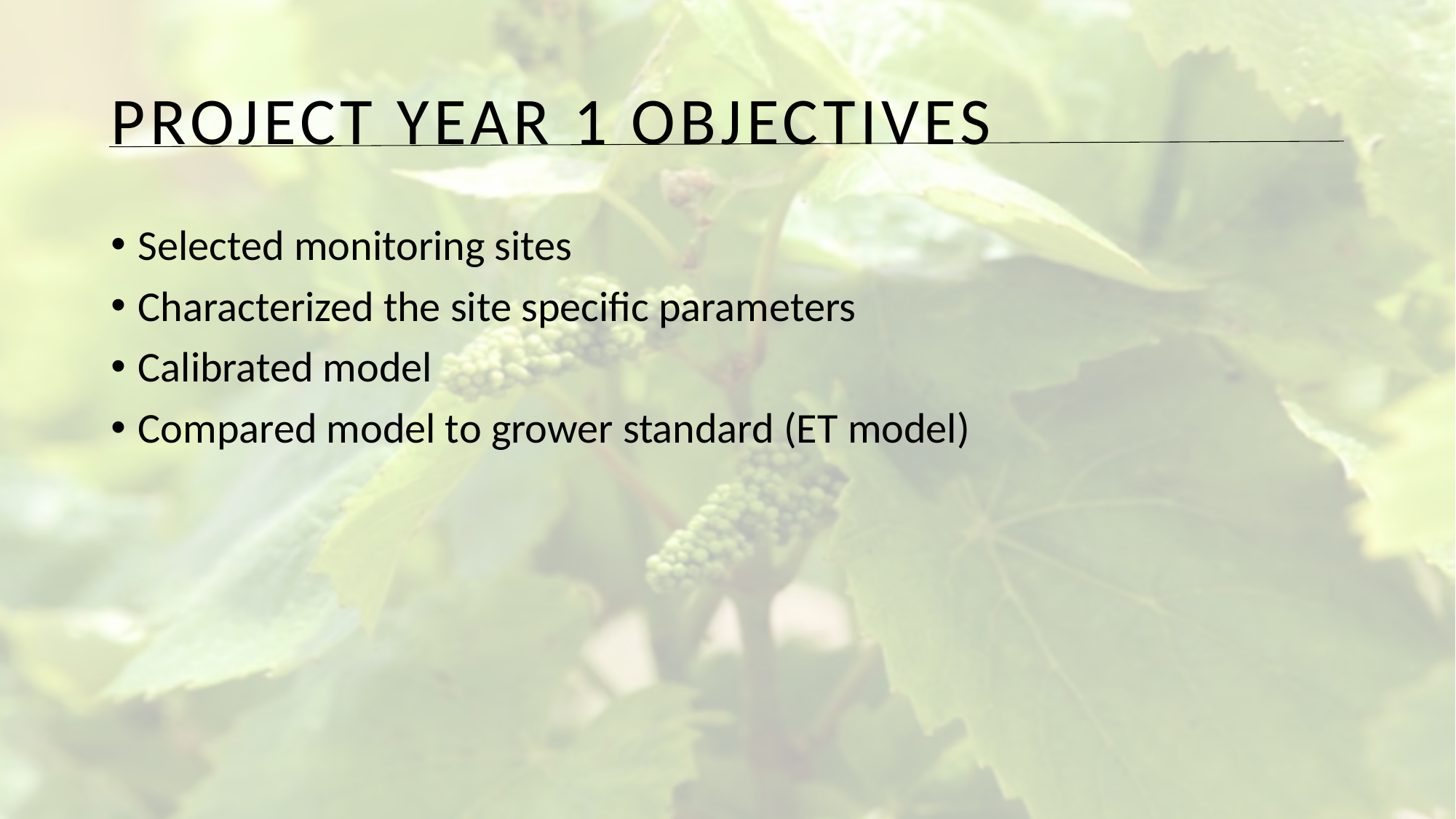

# Project Year 1 Objectives
Selected monitoring sites
Characterized the site specific parameters
Calibrated model
Compared model to grower standard (ET model)